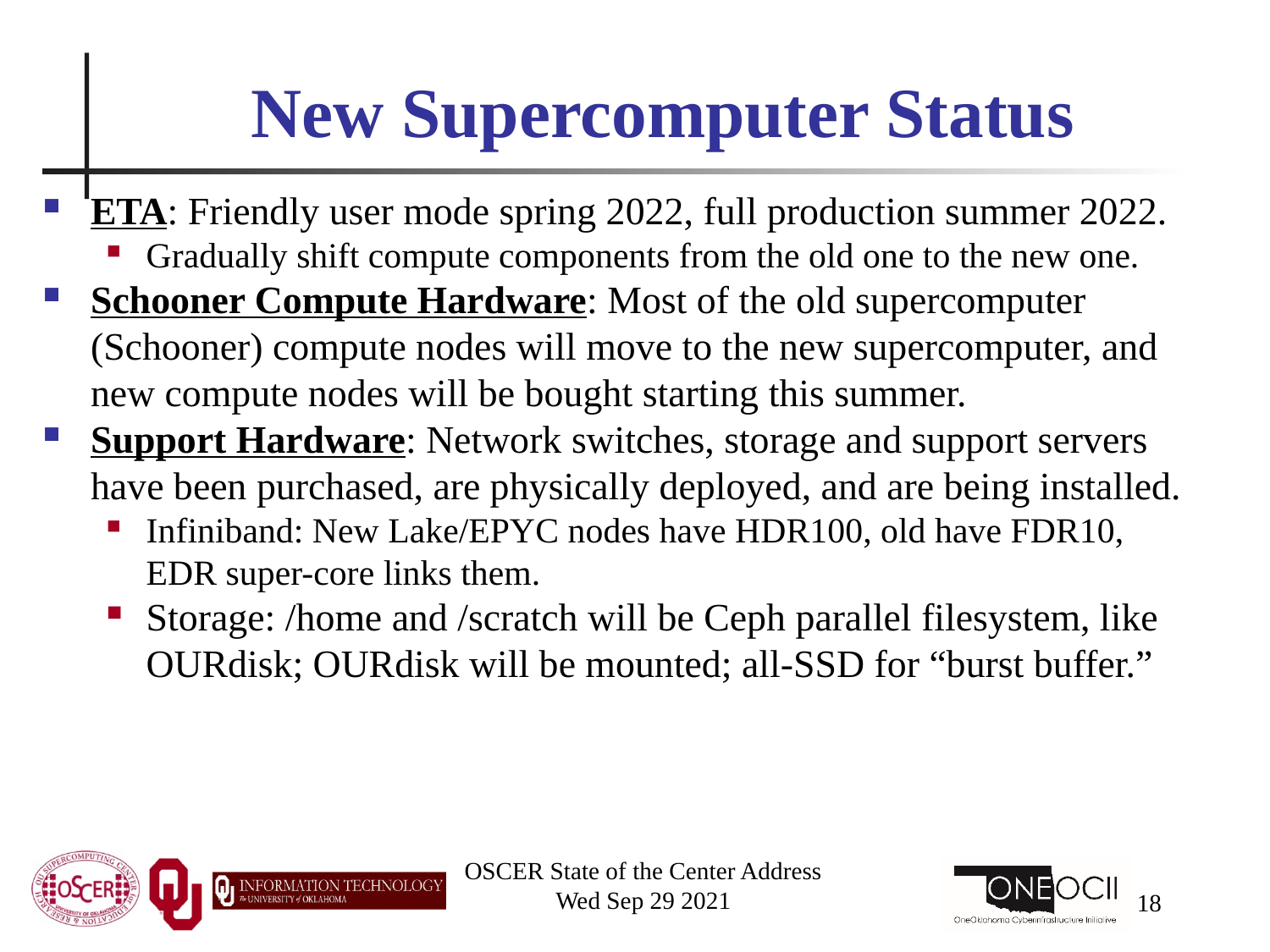

# New Supercomputer Status
ETA: Friendly user mode spring 2022, full production summer 2022.
Gradually shift compute components from the old one to the new one.
Schooner Compute Hardware: Most of the old supercomputer (Schooner) compute nodes will move to the new supercomputer, and new compute nodes will be bought starting this summer.
Support Hardware: Network switches, storage and support servers have been purchased, are physically deployed, and are being installed.
Infiniband: New Lake/EPYC nodes have HDR100, old have FDR10,    EDR super-core links them.
Storage: /home and /scratch will be Ceph parallel filesystem, like OURdisk; OURdisk will be mounted; all-SSD for “burst buffer.”
OSCER State of the Center Address
Wed Sep 29 2021
18